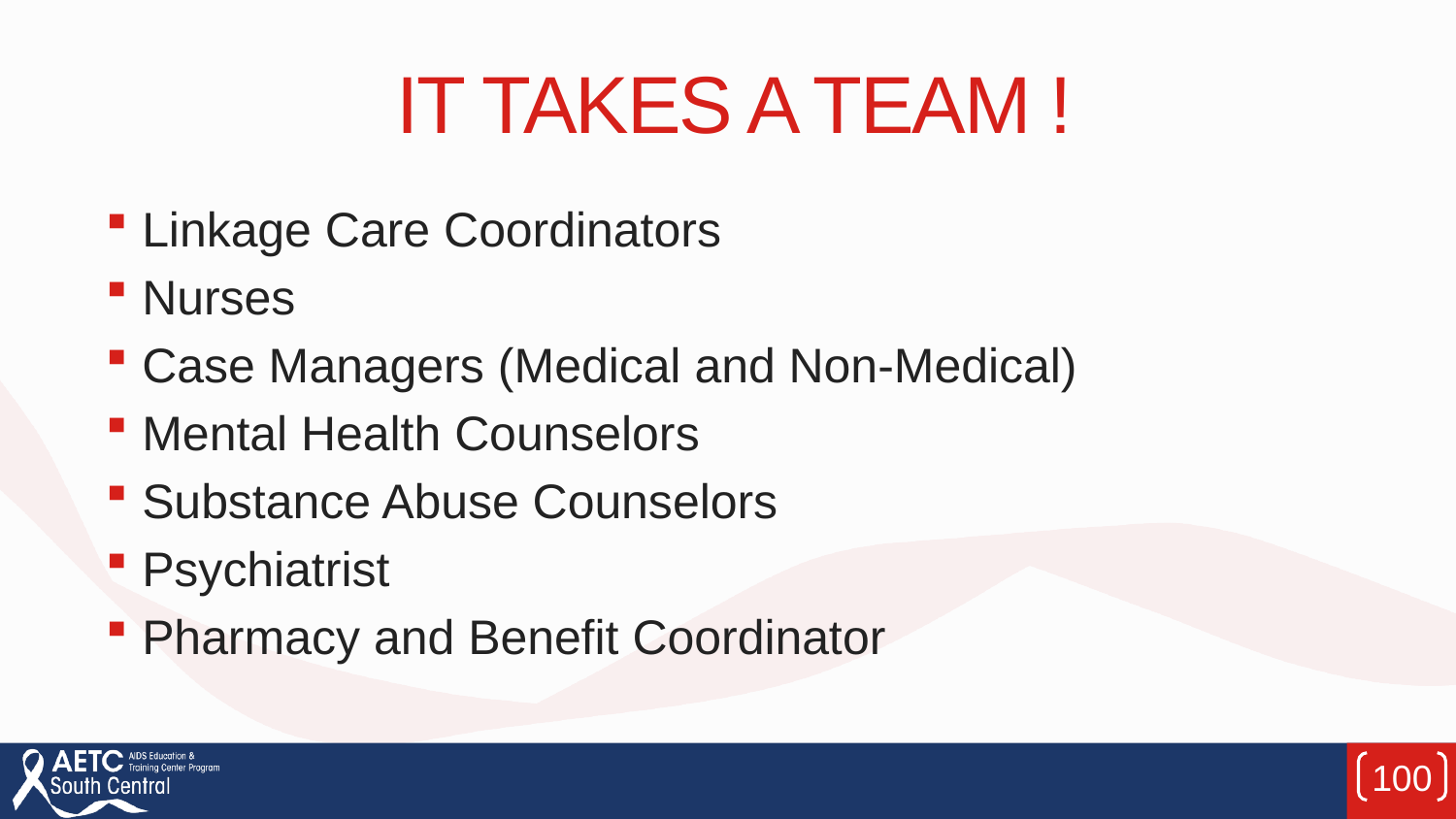

# IT TAKES A TEAM !
Linkage Care Coordinators
Nurses
Case Managers (Medical and Non-Medical)
Mental Health Counselors
Substance Abuse Counselors
Psychiatrist
Pharmacy and Benefit Coordinator
100